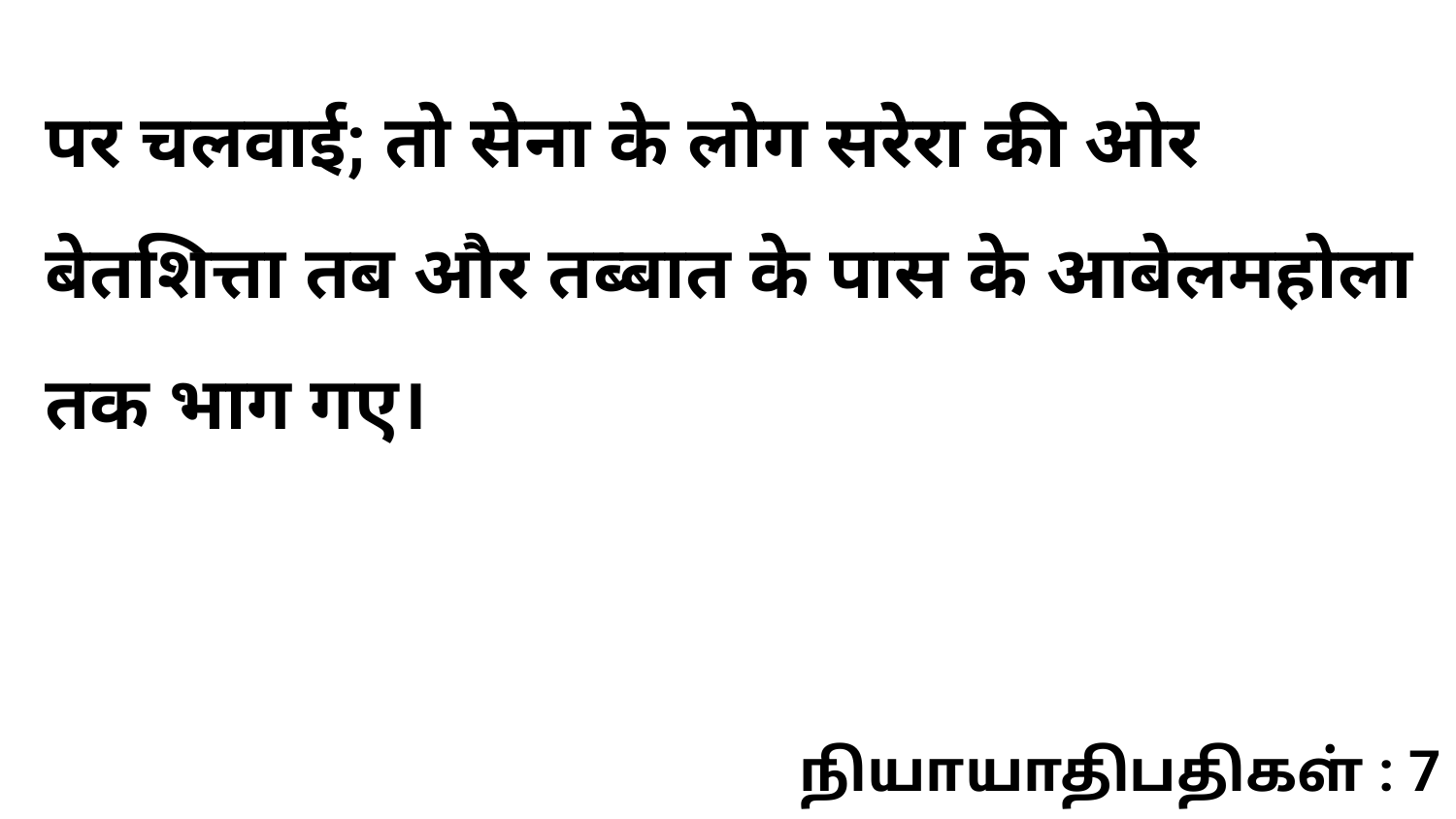

पर चलवाई; तो सेना के लोग सरेरा की ओर बेतशित्ता तब और तब्बात के पास के आबेलमहोला तक भाग गए।
நியாயாதிபதிகள் : 7